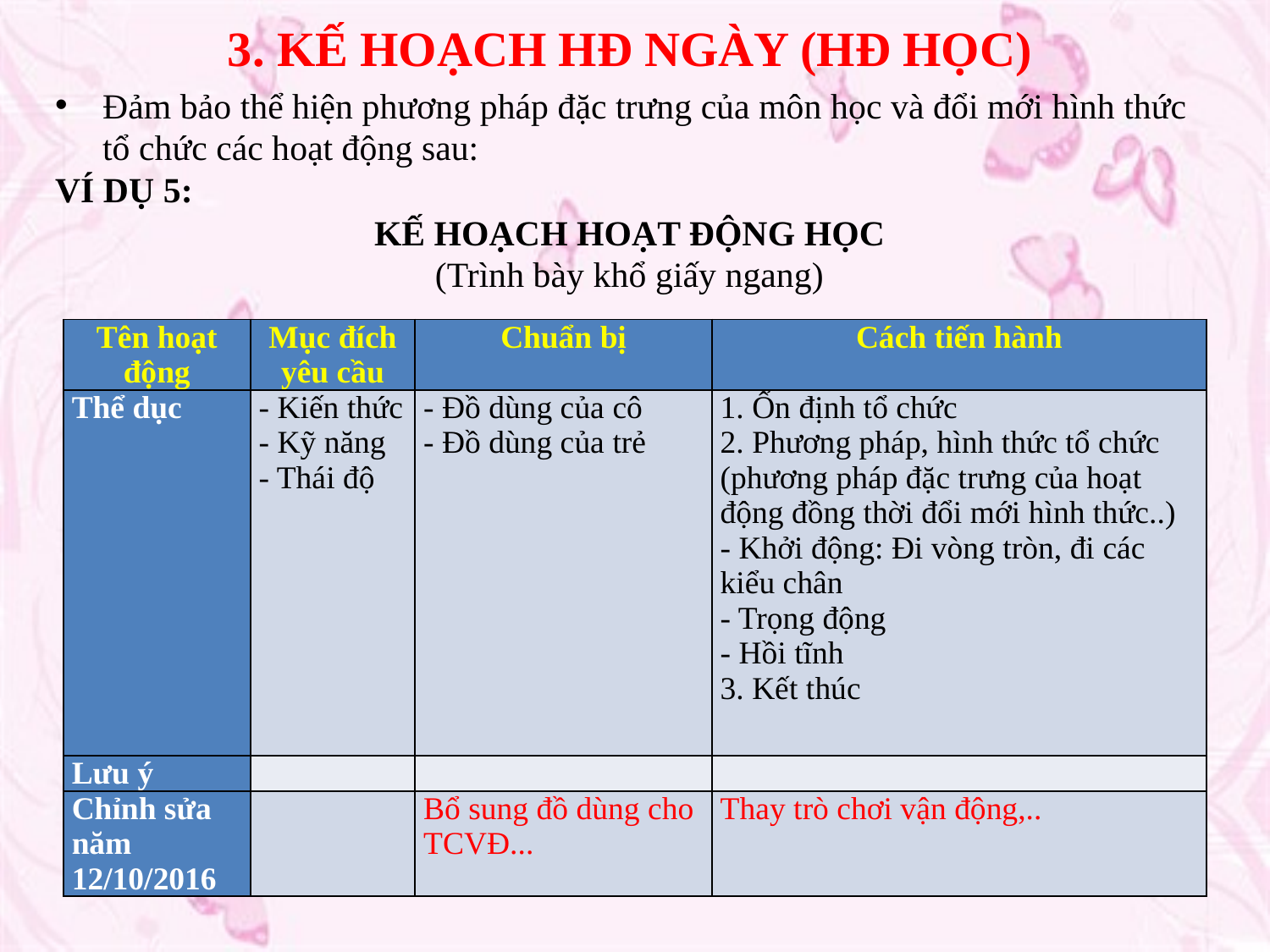

3. KẾ HOẠCH HĐ NGÀY (HĐ HỌC)
Đảm bảo thể hiện phương pháp đặc trưng của môn học và đổi mới hình thức tổ chức các hoạt động sau:
VÍ DỤ 5:
KẾ HOẠCH HOẠT ĐỘNG HỌC
(Trình bày khổ giấy ngang)

| Tên hoạt động | Mục đích yêu cầu | Chuẩn bị | Cách tiến hành |
| --- | --- | --- | --- |
| Thể dục | - Kiến thức - Kỹ năng - Thái độ | - Đồ dùng của cô - Đồ dùng của trẻ | 1. Ổn định tổ chức 2. Phương pháp, hình thức tổ chức (phương pháp đặc trưng của hoạt động đồng thời đổi mới hình thức..) - Khởi động: Đi vòng tròn, đi các kiểu chân - Trọng động - Hồi tĩnh 3. Kết thúc |
| Lưu ý |  |  |  |
| Chỉnh sửa năm 12/10/2016 |  | Bổ sung đồ dùng cho TCVĐ... | Thay trò chơi vận động,.. |